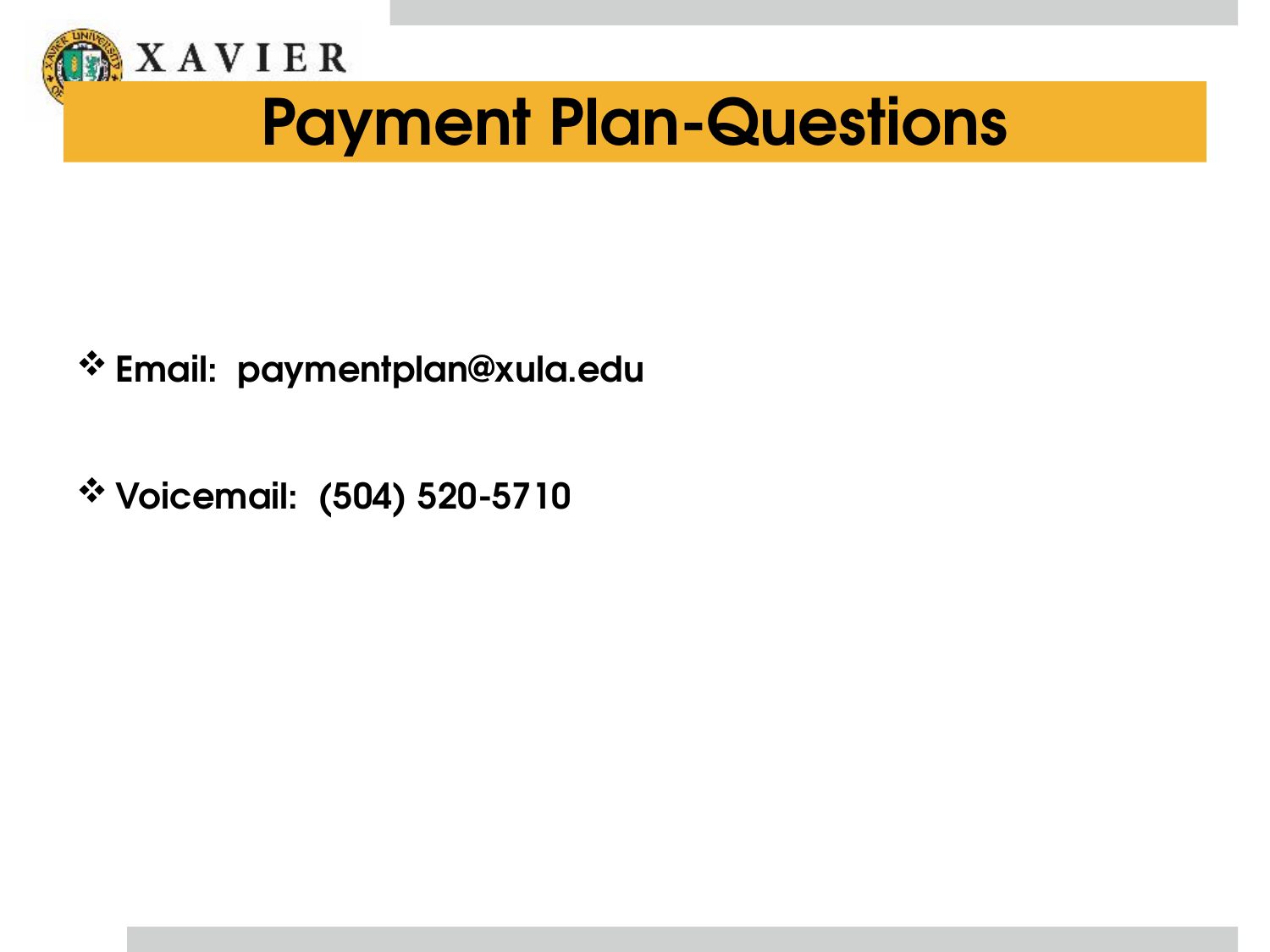

# Payment Plan-Questions

Email:  paymentplan@xula.edu

Voicemail:  (504) 520-5710